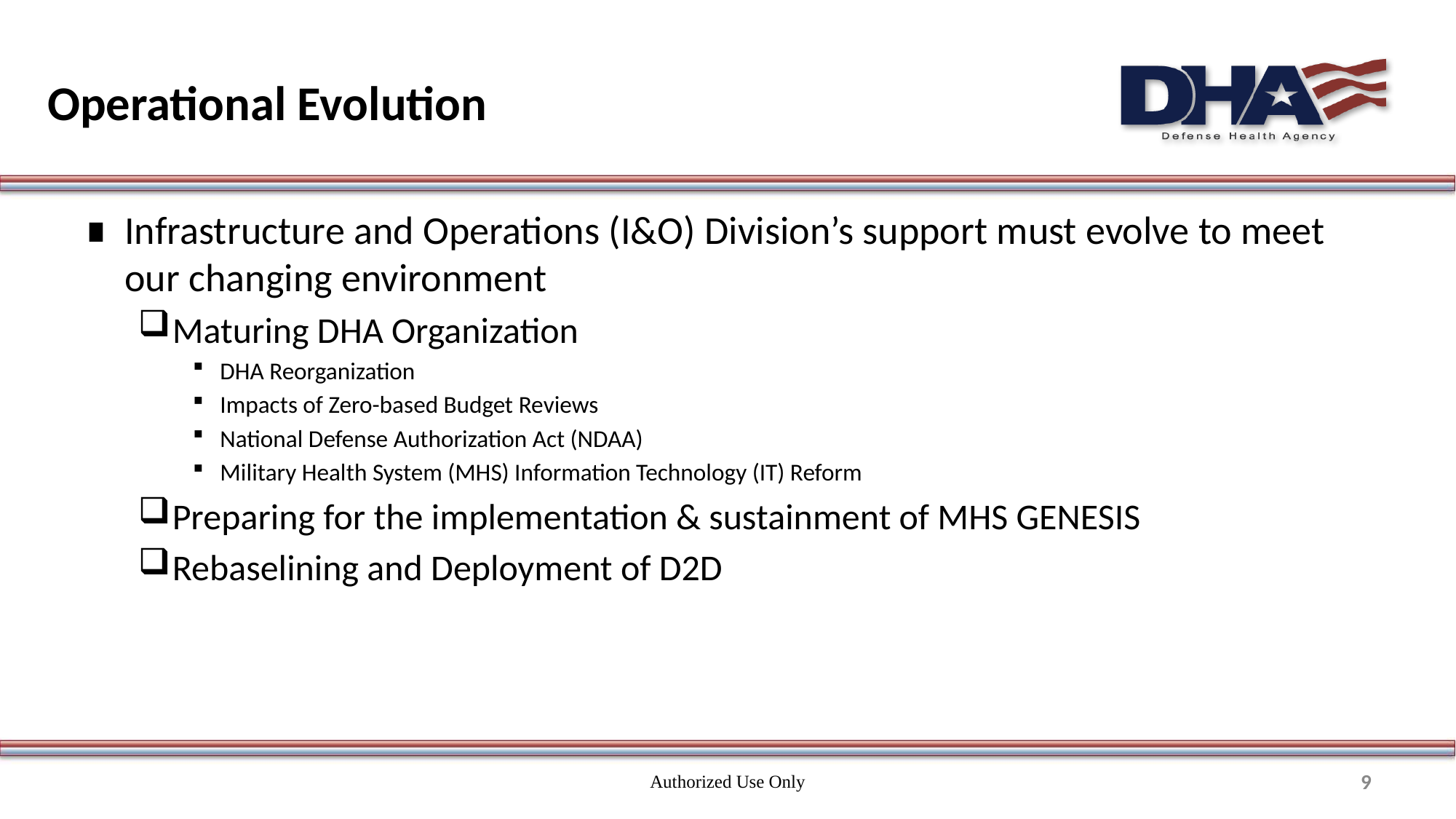

# Operational Evolution
Infrastructure and Operations (I&O) Division’s support must evolve to meet our changing environment
Maturing DHA Organization
DHA Reorganization
Impacts of Zero-based Budget Reviews
National Defense Authorization Act (NDAA)
Military Health System (MHS) Information Technology (IT) Reform
Preparing for the implementation & sustainment of MHS GENESIS
Rebaselining and Deployment of D2D
Authorized Use Only
9